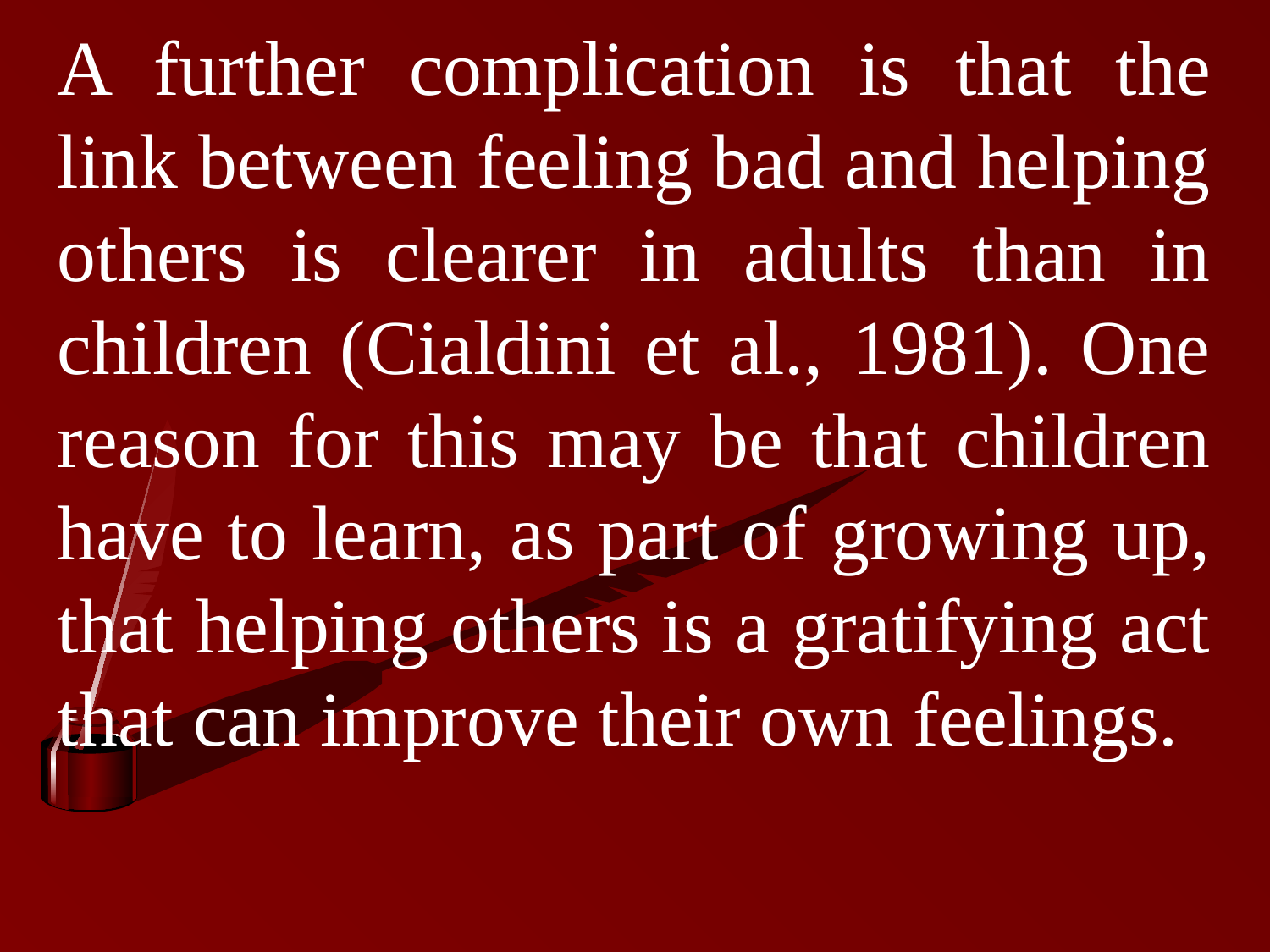

A further complication is that the link between feeling bad and helping others is clearer in adults than in children (Cialdini et al., 1981). One reason for this may be that children have to learn, as part of growing up, that helping others is a gratifying act that can improve their own feelings.